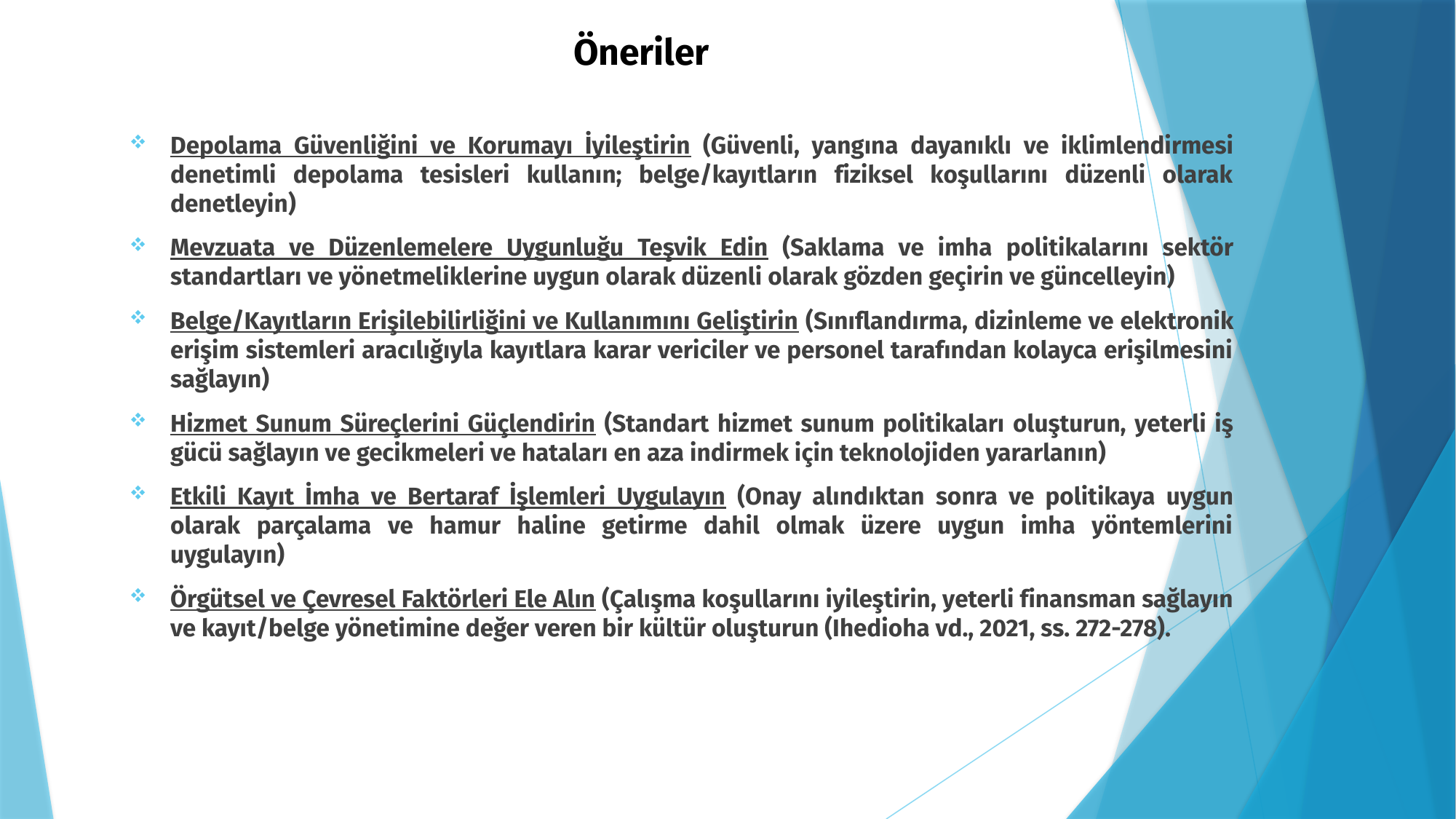

# Öneriler

Depolama Güvenliğini ve Korumayı İyileştirin (Güvenli, yangına dayanıklı ve iklimlendirmesi denetimli depolama tesisleri kullanın; belge/kayıtların fiziksel koşullarını düzenli olarak denetleyin)
Mevzuata ve Düzenlemelere Uygunluğu Teşvik Edin (Saklama ve imha politikalarını sektör standartları ve yönetmeliklerine uygun olarak düzenli olarak gözden geçirin ve güncelleyin)
Belge/Kayıtların Erişilebilirliğini ve Kullanımını Geliştirin (Sınıflandırma, dizinleme ve elektronik erişim sistemleri aracılığıyla kayıtlara karar vericiler ve personel tarafından kolayca erişilmesini sağlayın)
Hizmet Sunum Süreçlerini Güçlendirin (Standart hizmet sunum politikaları oluşturun, yeterli iş gücü sağlayın ve gecikmeleri ve hataları en aza indirmek için teknolojiden yararlanın)
Etkili Kayıt İmha ve Bertaraf İşlemleri Uygulayın (Onay alındıktan sonra ve politikaya uygun olarak parçalama ve hamur haline getirme dahil olmak üzere uygun imha yöntemlerini uygulayın)
Örgütsel ve Çevresel Faktörleri Ele Alın (Çalışma koşullarını iyileştirin, yeterli finansman sağlayın ve kayıt/belge yönetimine değer veren bir kültür oluşturun (Ihedioha vd., 2021, ss. 272-278).